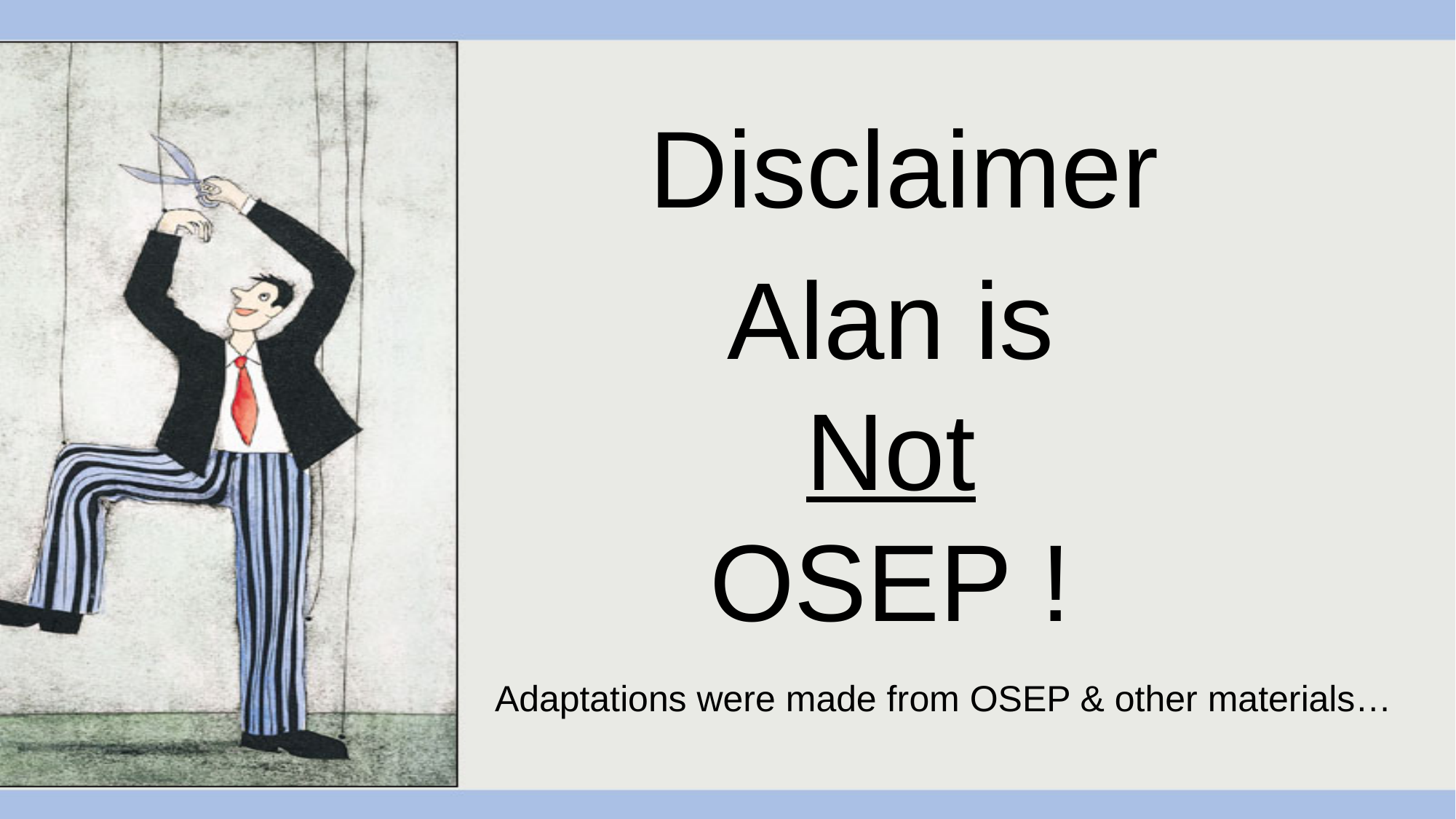

# Disclaimer
Alan is Not OSEP !
Adaptations were made from OSEP & other materials…